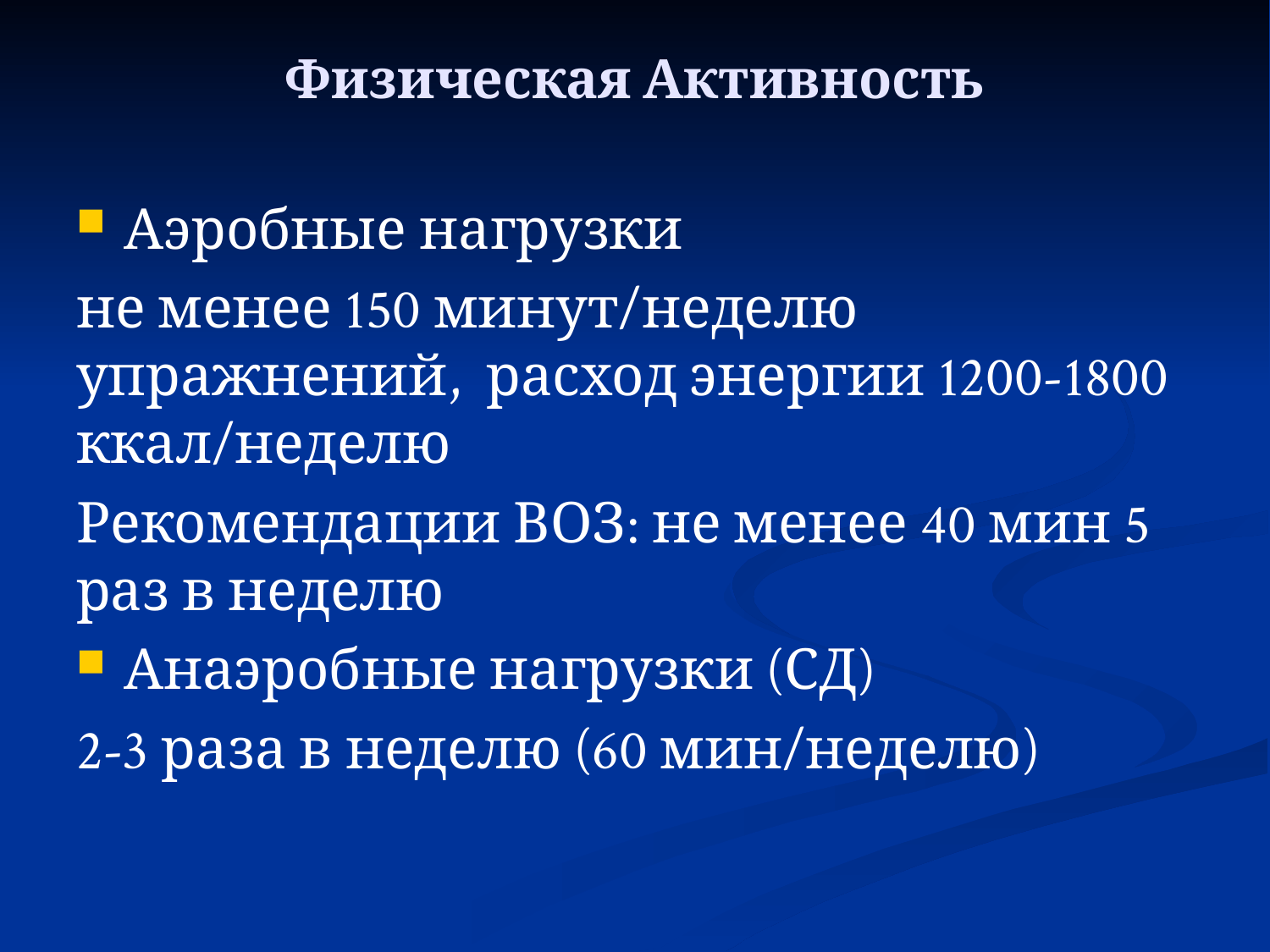

# Физическая Активность
Аэробные нагрузки
не менее 150 минут/неделю упражнений,  расход энергии 1200-1800 ккал/неделю
Рекомендации ВОЗ: не менее 40 мин 5 раз в неделю
Анаэробные нагрузки (СД)
2-3 раза в неделю (60 мин/неделю)